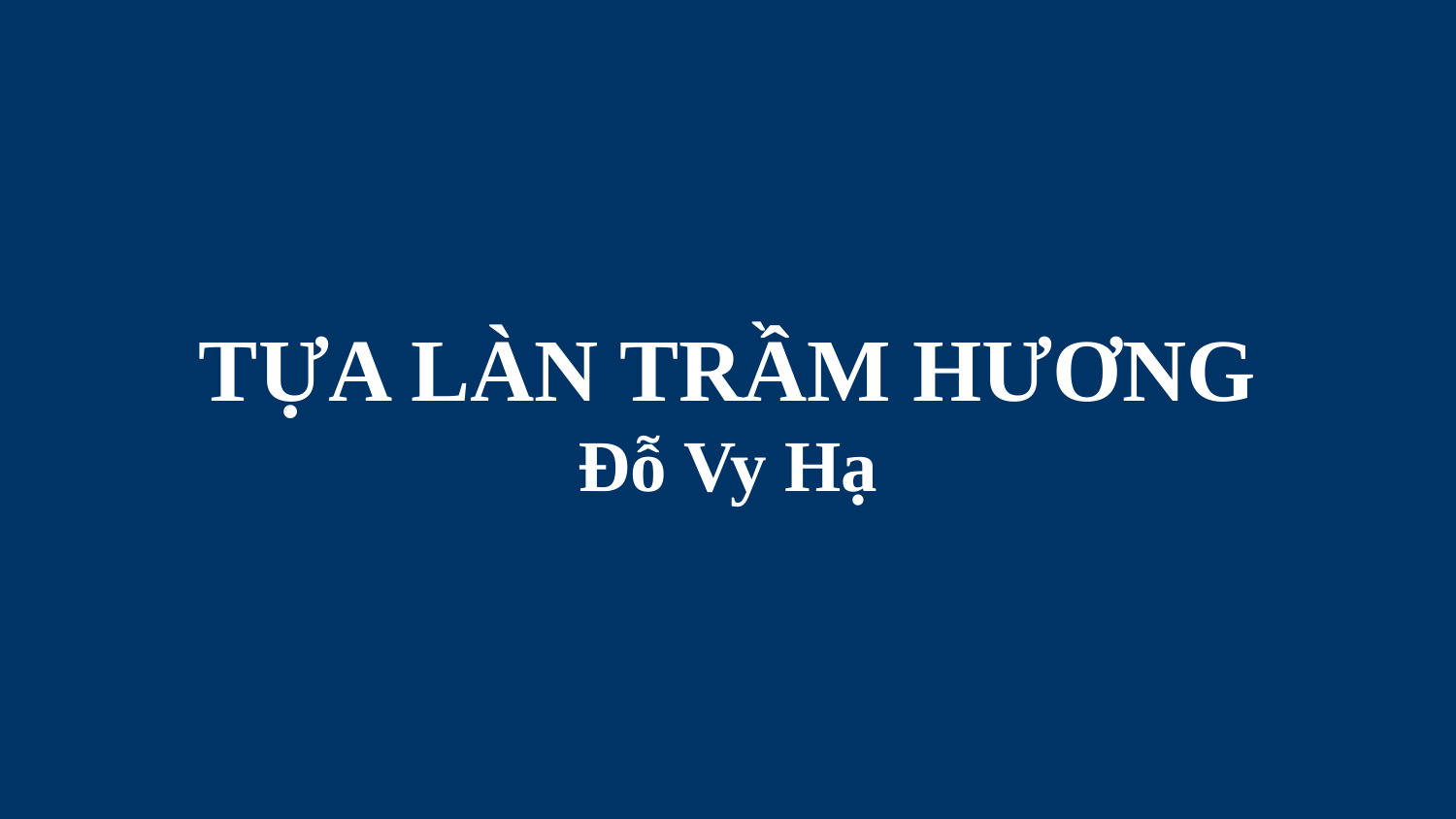

# TỰA LÀN TRẦM HƯƠNG Đỗ Vy Hạ